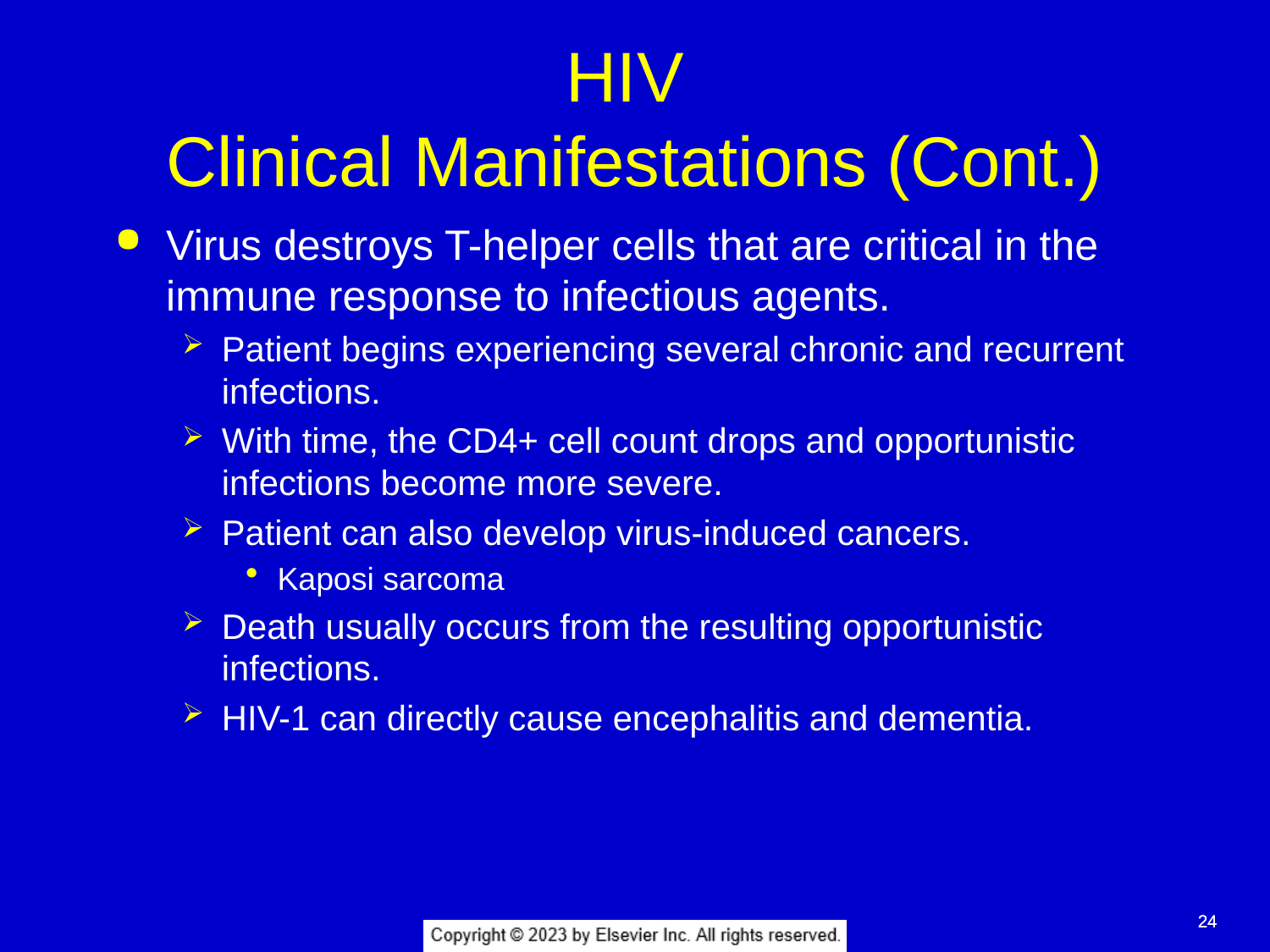

# HIV Clinical Manifestations (Cont.)
Virus destroys T-helper cells that are critical in the immune response to infectious agents.
Patient begins experiencing several chronic and recurrent infections.
With time, the CD4+ cell count drops and opportunistic infections become more severe.
Patient can also develop virus-induced cancers.
Kaposi sarcoma
Death usually occurs from the resulting opportunistic infections.
HIV-1 can directly cause encephalitis and dementia.